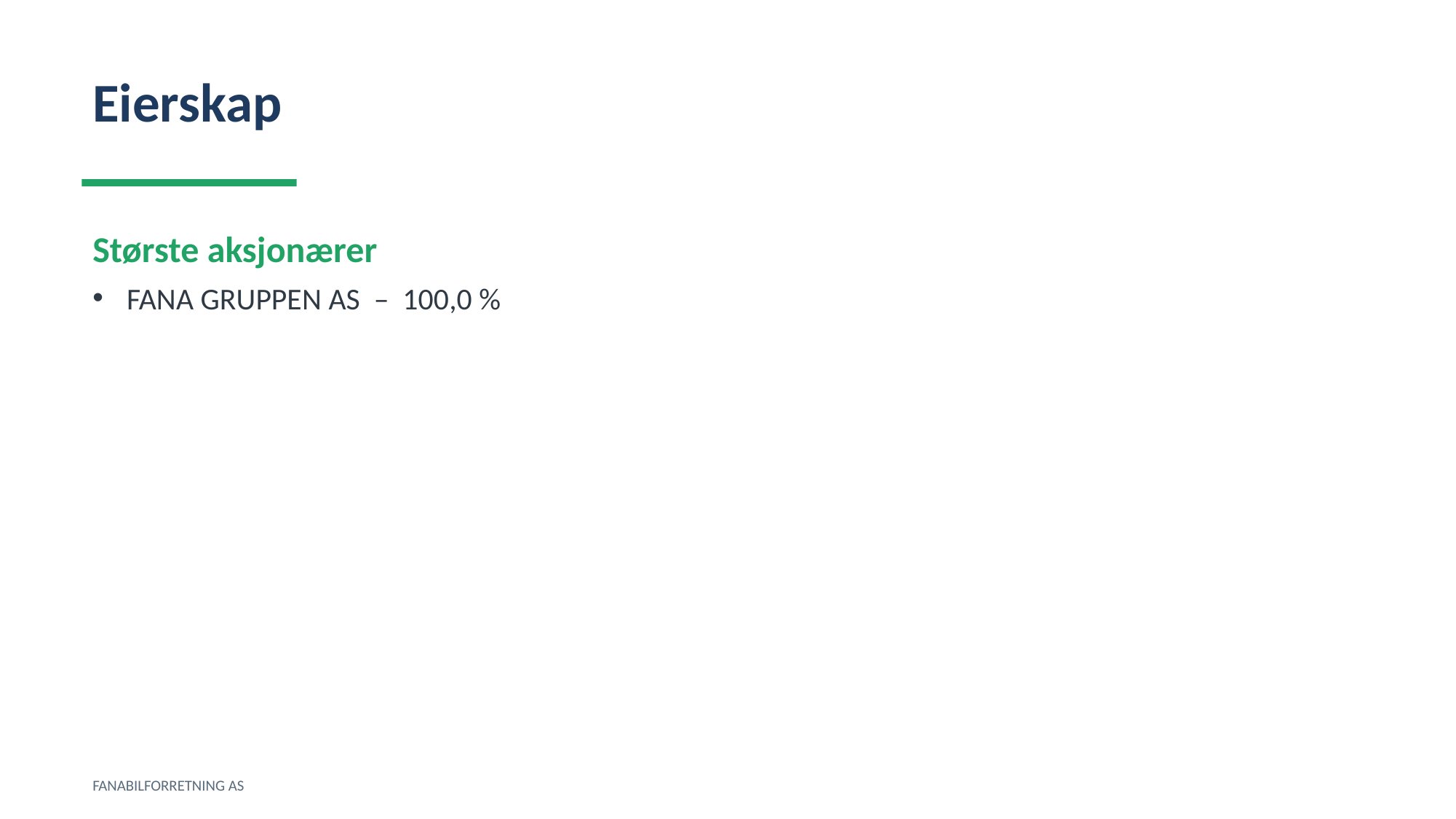

Eierskap

Største aksjonærer
FANA GRUPPEN AS  –  100,0 %
FANABILFORRETNING AS